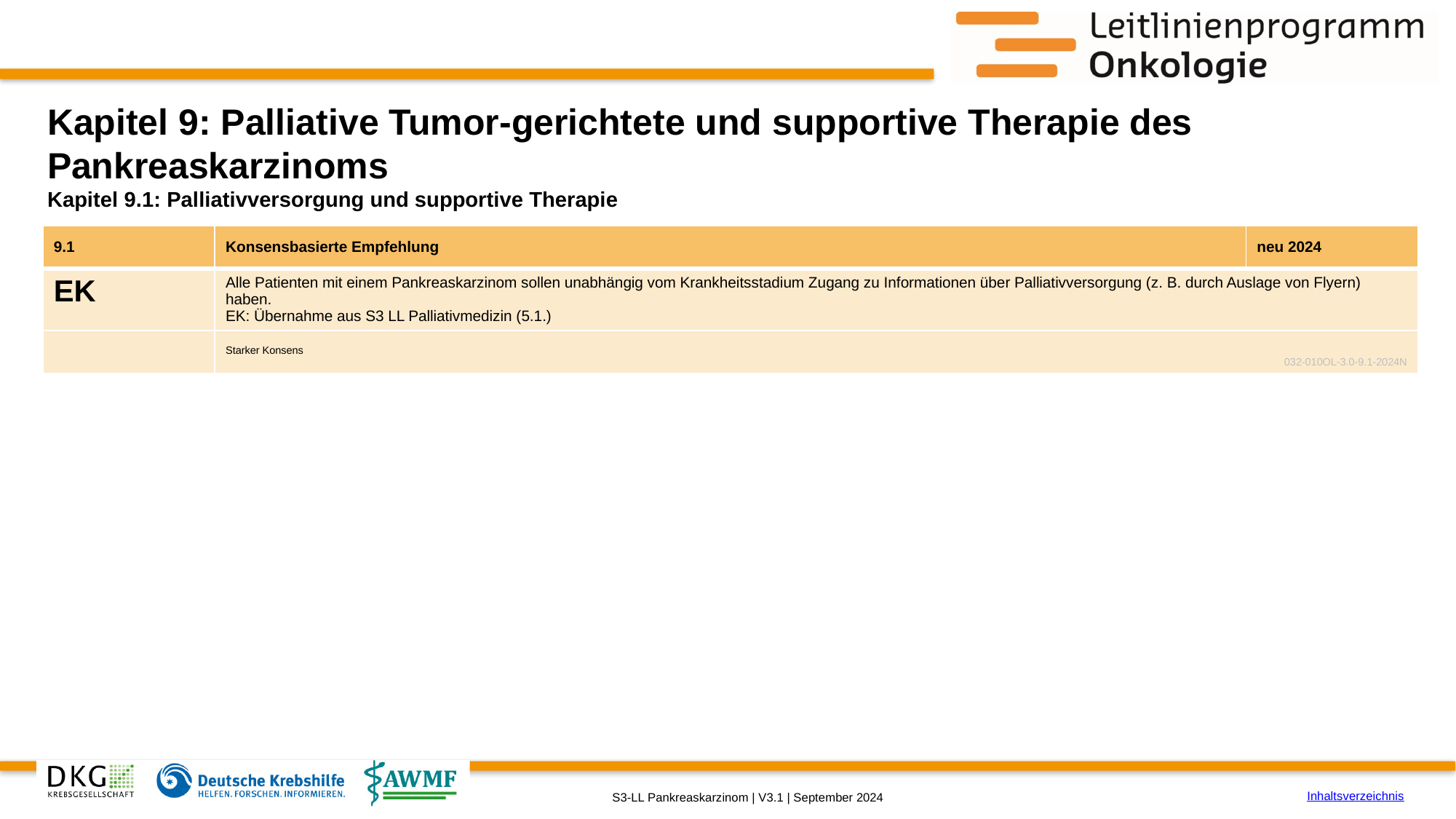

# Kapitel 9: Palliative Tumor-gerichtete und supportive Therapie des Pankreaskarzinoms
Kapitel 9.1: Palliativversorgung und supportive Therapie
| 9.1 | Konsensbasierte Empfehlung | neu 2024 |
| --- | --- | --- |
| EK | Alle Patienten mit einem Pankreaskarzinom sollen unabhängig vom Krankheitsstadium Zugang zu Informationen über Palliativversorgung (z. B. durch Auslage von Flyern) haben. EK: Übernahme aus S3 LL Palliativmedizin (5.1.) |  |
|  | Starker Konsens 032-010OL-3.0-9.1-2024N |  |
Inhaltsverzeichnis
S3-LL Pankreaskarzinom | V3.1 | September 2024